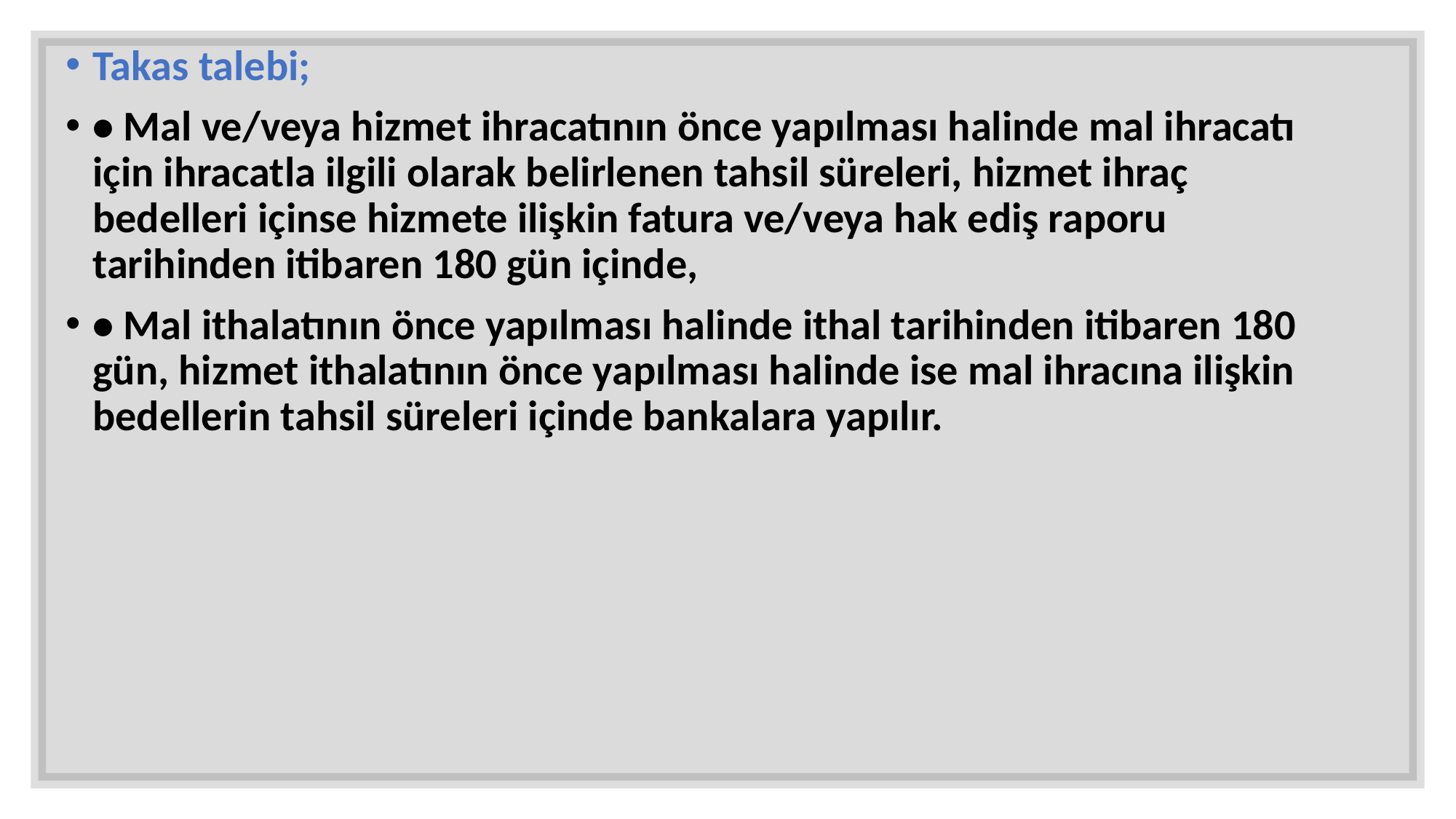

Takas talebi;
• Mal ve/veya hizmet ihracatının önce yapılması halinde mal ihracatı için ihracatla ilgili olarak belirlenen tahsil süreleri, hizmet ihraç bedelleri içinse hizmete ilişkin fatura ve/veya hak ediş raporu tarihinden itibaren 180 gün içinde,
• Mal ithalatının önce yapılması halinde ithal tarihinden itibaren 180 gün, hizmet ithalatının önce yapılması halinde ise mal ihracına ilişkin bedellerin tahsil süreleri içinde bankalara yapılır.